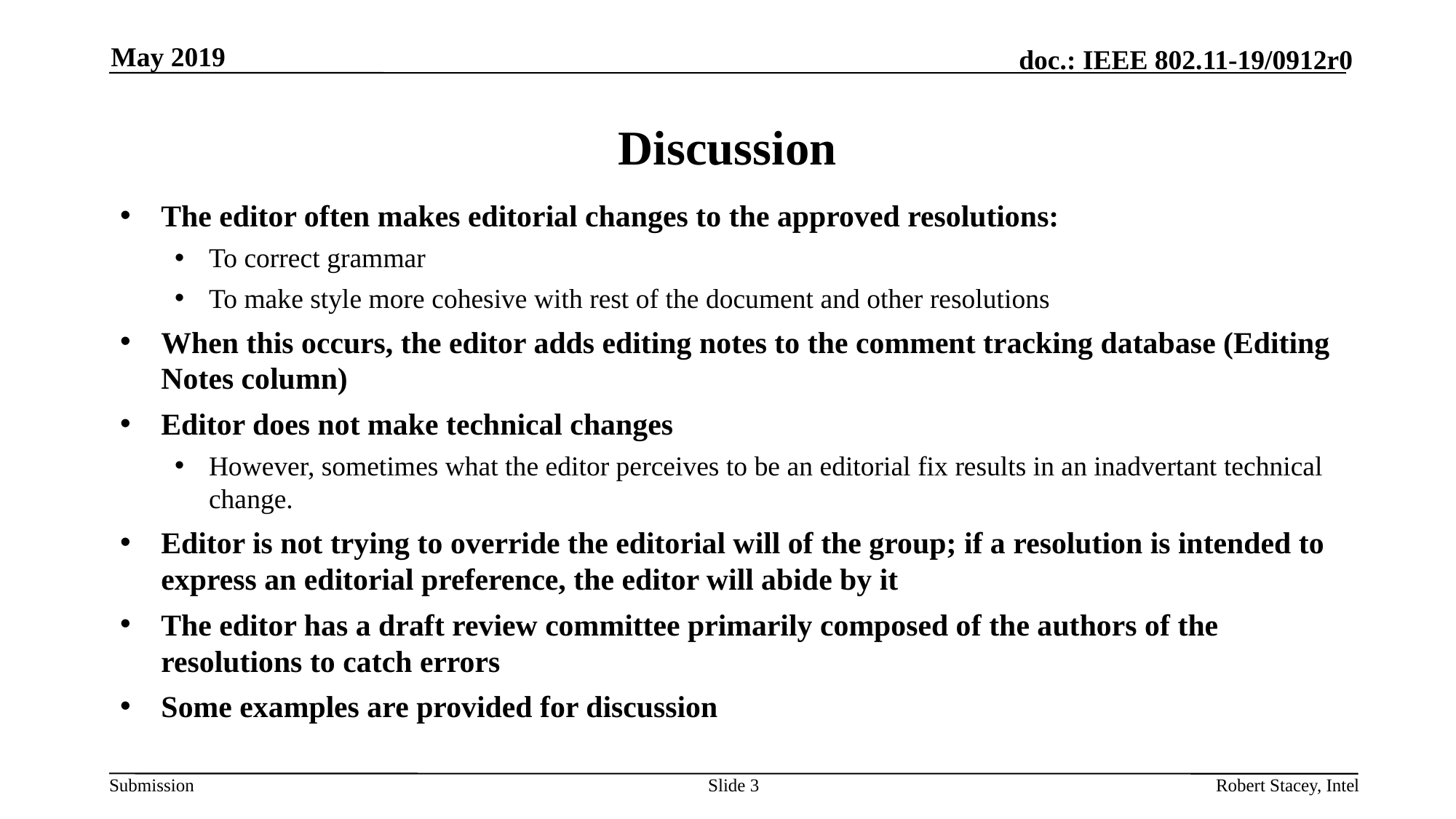

May 2019
# Discussion
The editor often makes editorial changes to the approved resolutions:
To correct grammar
To make style more cohesive with rest of the document and other resolutions
When this occurs, the editor adds editing notes to the comment tracking database (Editing Notes column)
Editor does not make technical changes
However, sometimes what the editor perceives to be an editorial fix results in an inadvertant technical change.
Editor is not trying to override the editorial will of the group; if a resolution is intended to express an editorial preference, the editor will abide by it
The editor has a draft review committee primarily composed of the authors of the resolutions to catch errors
Some examples are provided for discussion
Slide 3
Robert Stacey, Intel